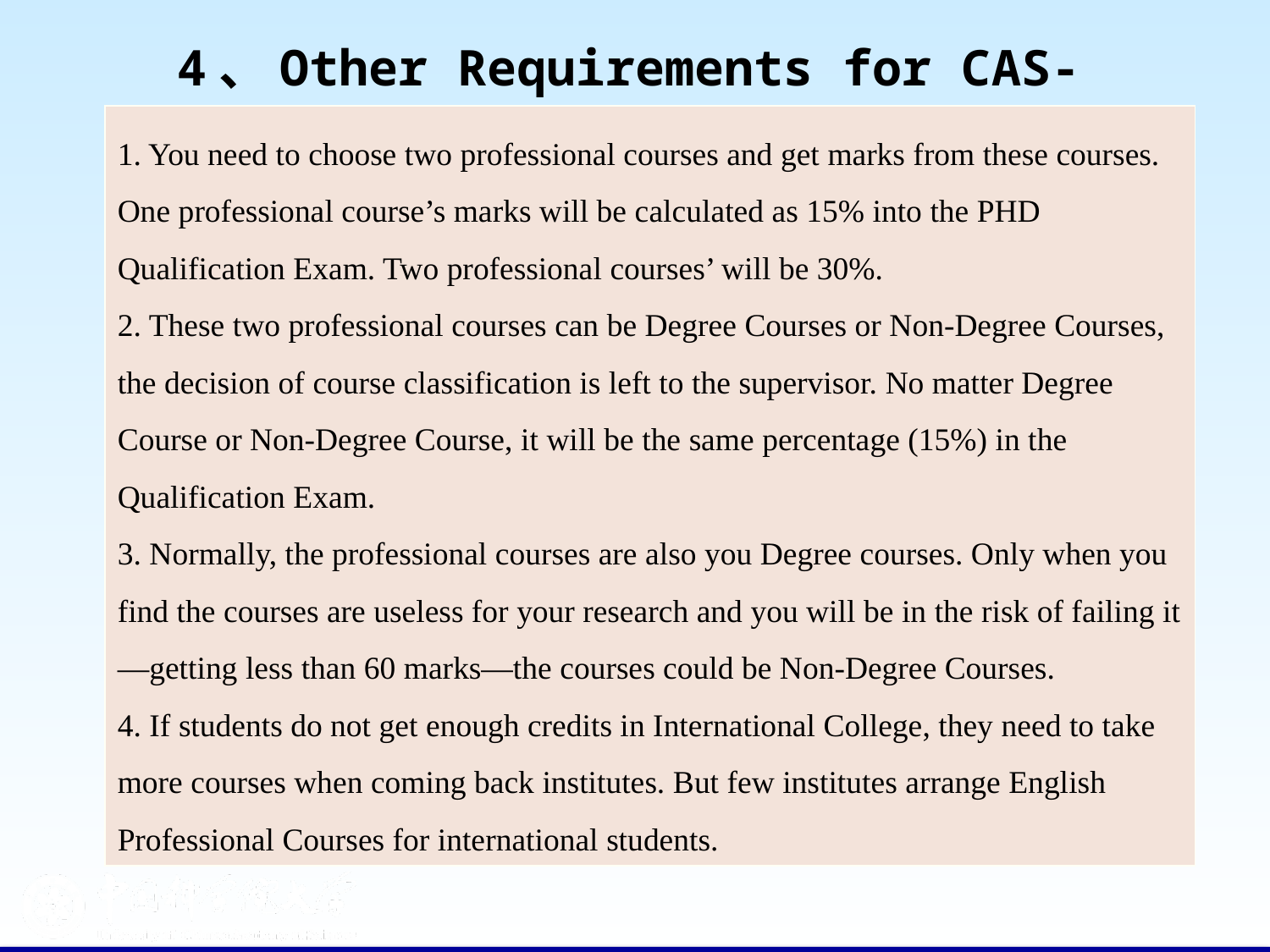

# 4、Other Requirements for CAS-TWAS
1. You need to choose two professional courses and get marks from these courses. One professional course’s marks will be calculated as 15% into the PHD Qualification Exam. Two professional courses’ will be 30%.
2. These two professional courses can be Degree Courses or Non-Degree Courses, the decision of course classification is left to the supervisor. No matter Degree Course or Non-Degree Course, it will be the same percentage (15%) in the Qualification Exam.
3. Normally, the professional courses are also you Degree courses. Only when you find the courses are useless for your research and you will be in the risk of failing it—getting less than 60 marks—the courses could be Non-Degree Courses.
4. If students do not get enough credits in International College, they need to take more courses when coming back institutes. But few institutes arrange English Professional Courses for international students.